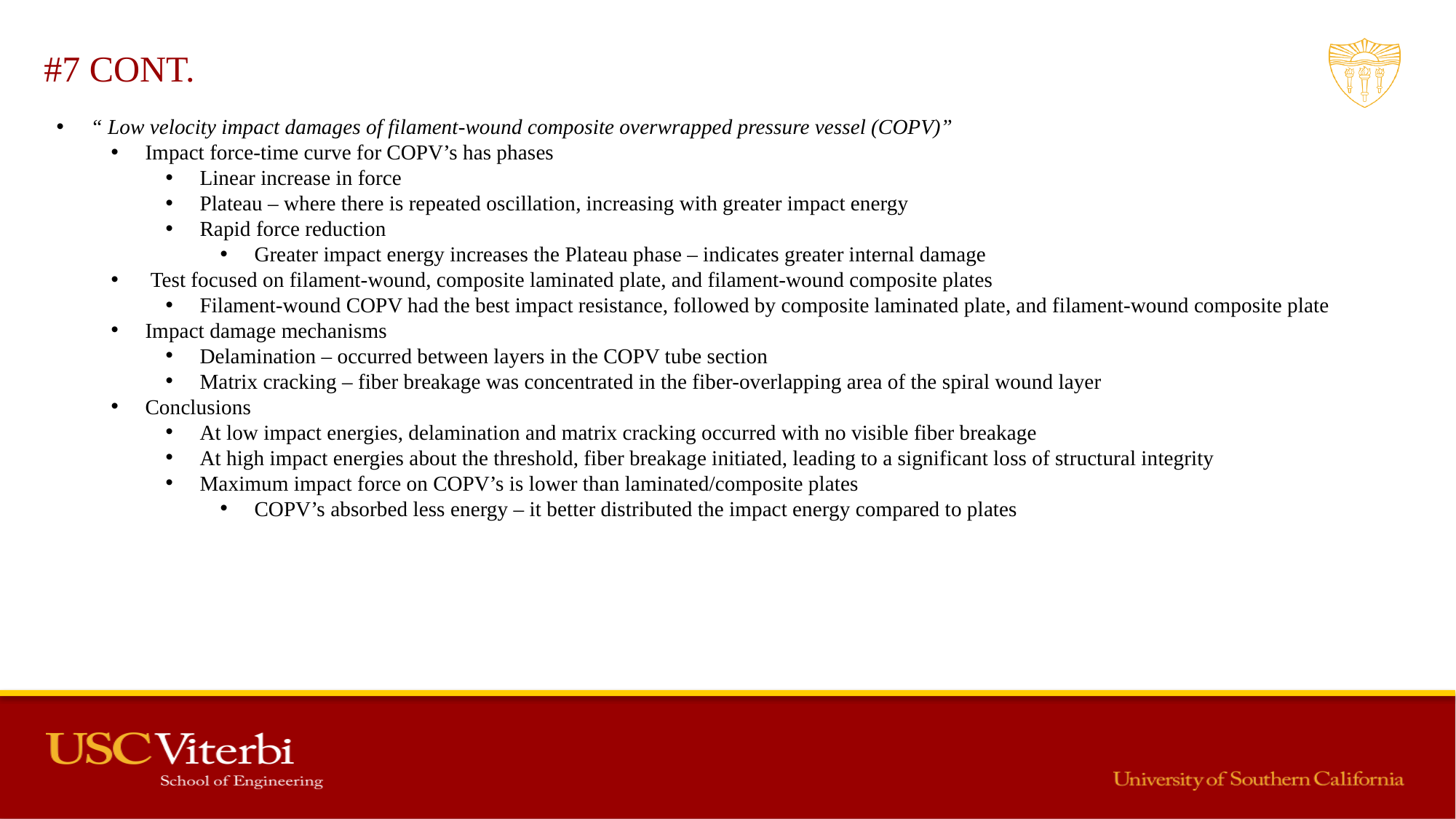

#7 CONT.
“ Low velocity impact damages of filament-wound composite overwrapped pressure vessel (COPV)”
Impact force-time curve for COPV’s has phases
Linear increase in force
Plateau – where there is repeated oscillation, increasing with greater impact energy
Rapid force reduction
Greater impact energy increases the Plateau phase – indicates greater internal damage
 Test focused on filament-wound, composite laminated plate, and filament-wound composite plates
Filament-wound COPV had the best impact resistance, followed by composite laminated plate, and filament-wound composite plate
Impact damage mechanisms
Delamination – occurred between layers in the COPV tube section
Matrix cracking – fiber breakage was concentrated in the fiber-overlapping area of the spiral wound layer
Conclusions
At low impact energies, delamination and matrix cracking occurred with no visible fiber breakage
At high impact energies about the threshold, fiber breakage initiated, leading to a significant loss of structural integrity
Maximum impact force on COPV’s is lower than laminated/composite plates
COPV’s absorbed less energy – it better distributed the impact energy compared to plates